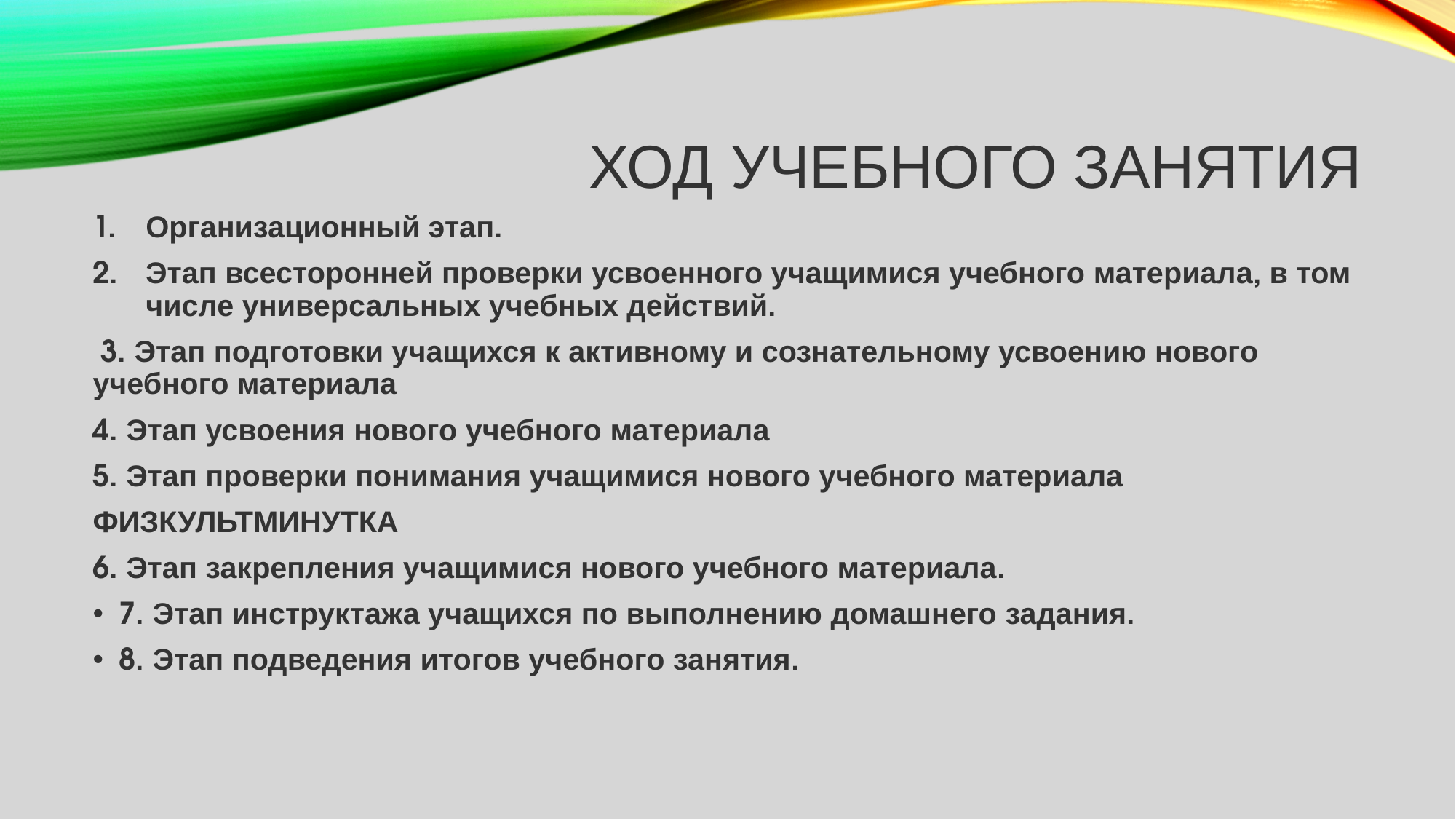

# Ход учебного занятия
Организационный этап.
Этап всесторонней проверки усвоенного учащимися учебного материала, в том числе универсальных учебных действий.
 3. Этап подготовки учащихся к активному и сознательному усвоению нового учебного материала
4. Этап усвоения нового учебного материала
5. Этап проверки понимания учащимися нового учебного материала
ФИЗКУЛЬТМИНУТКА
6. Этап закрепления учащимися нового учебного материала.
7. Этап инструктажа учащихся по выполнению домашнего задания.
8. Этап подведения итогов учебного занятия.